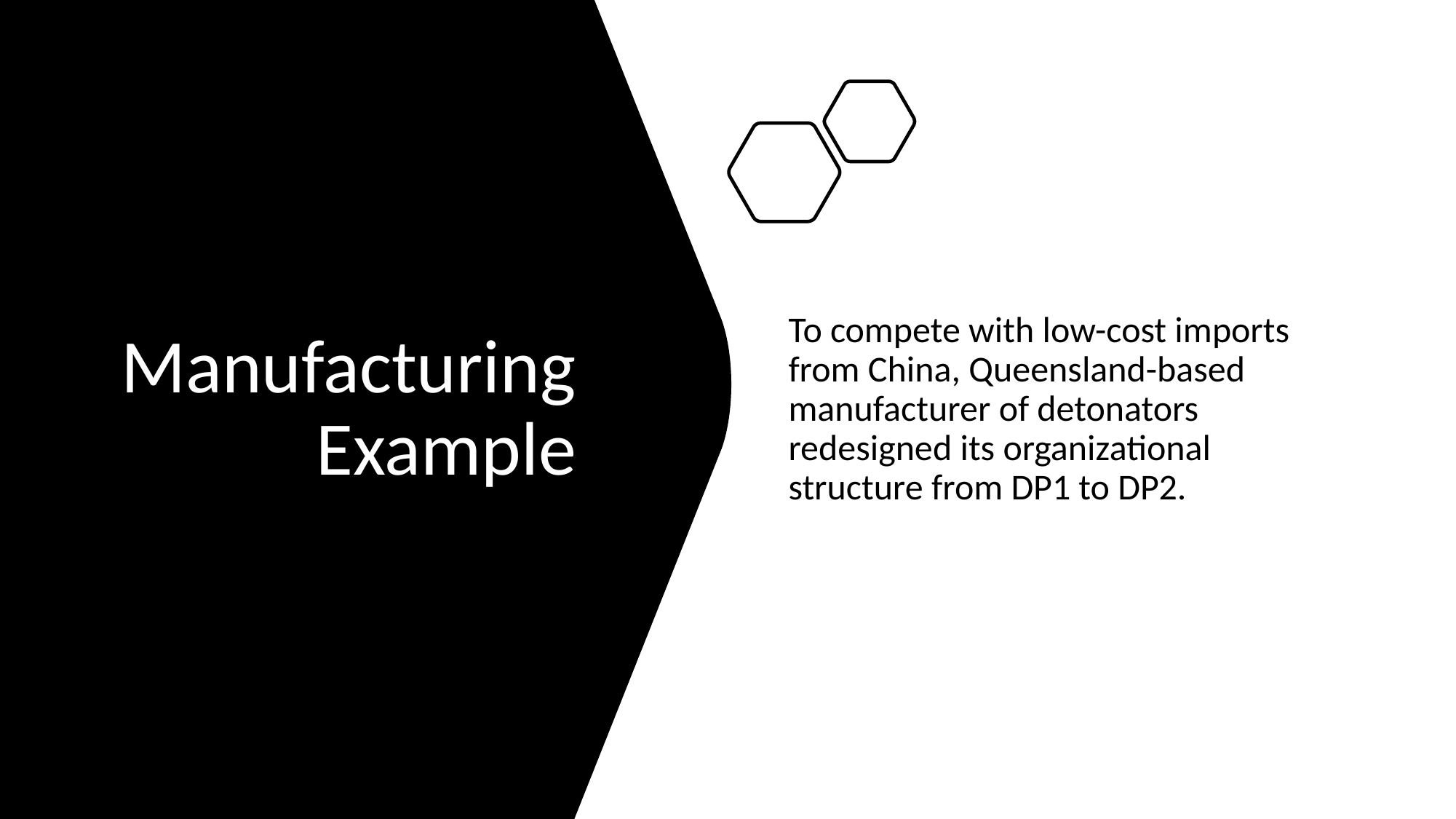

# Manufacturing Example
To compete with low-cost imports from China, Queensland-based manufacturer of detonators redesigned its organizational structure from DP1 to DP2.
AMERIN 2020
9